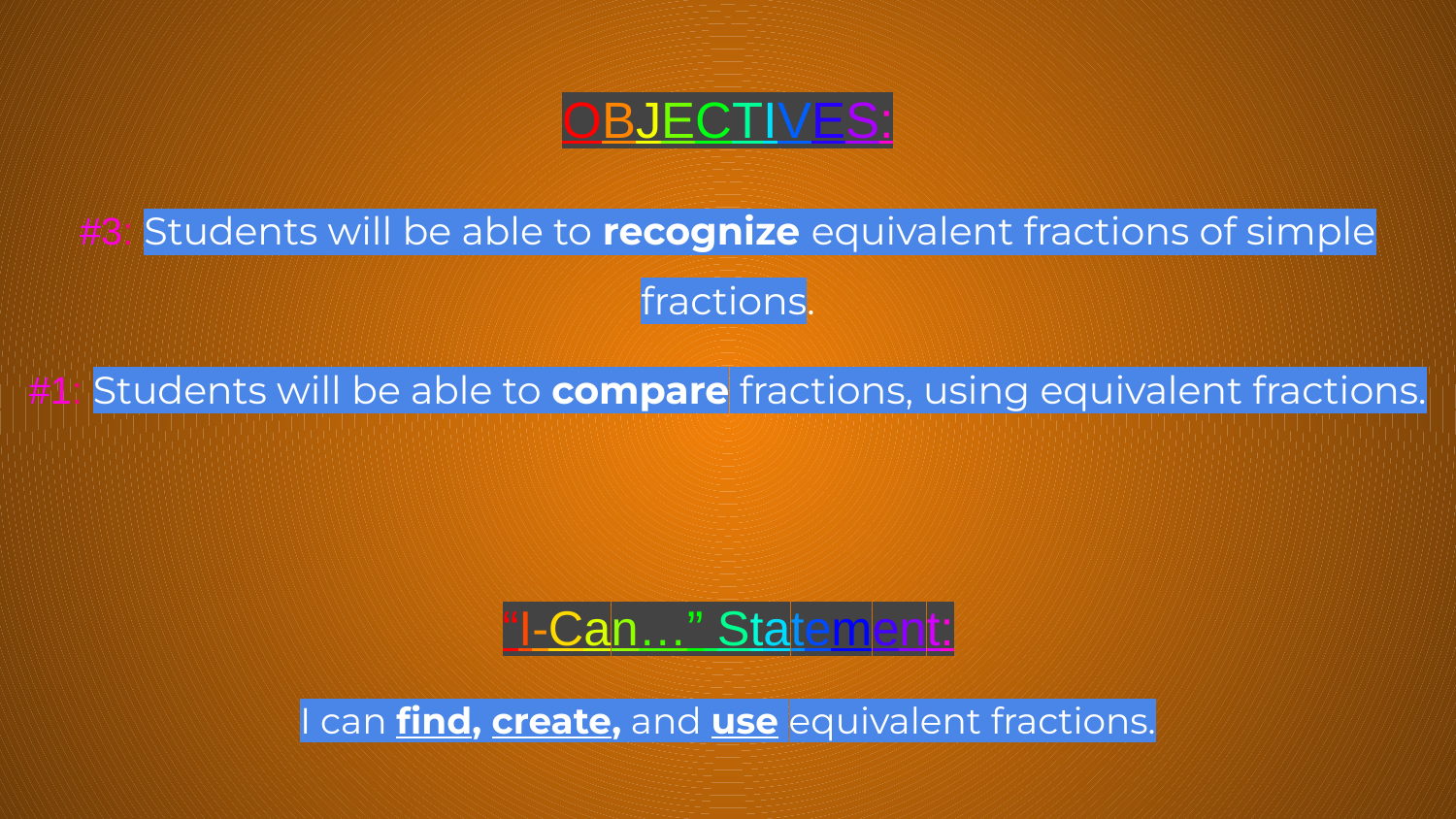

OBJECTIVES:
#3: Students will be able to recognize equivalent fractions of simple fractions.
#1: Students will be able to compare fractions, using equivalent fractions.

“I-Can…” Statement:
I can find, create, and use equivalent fractions.